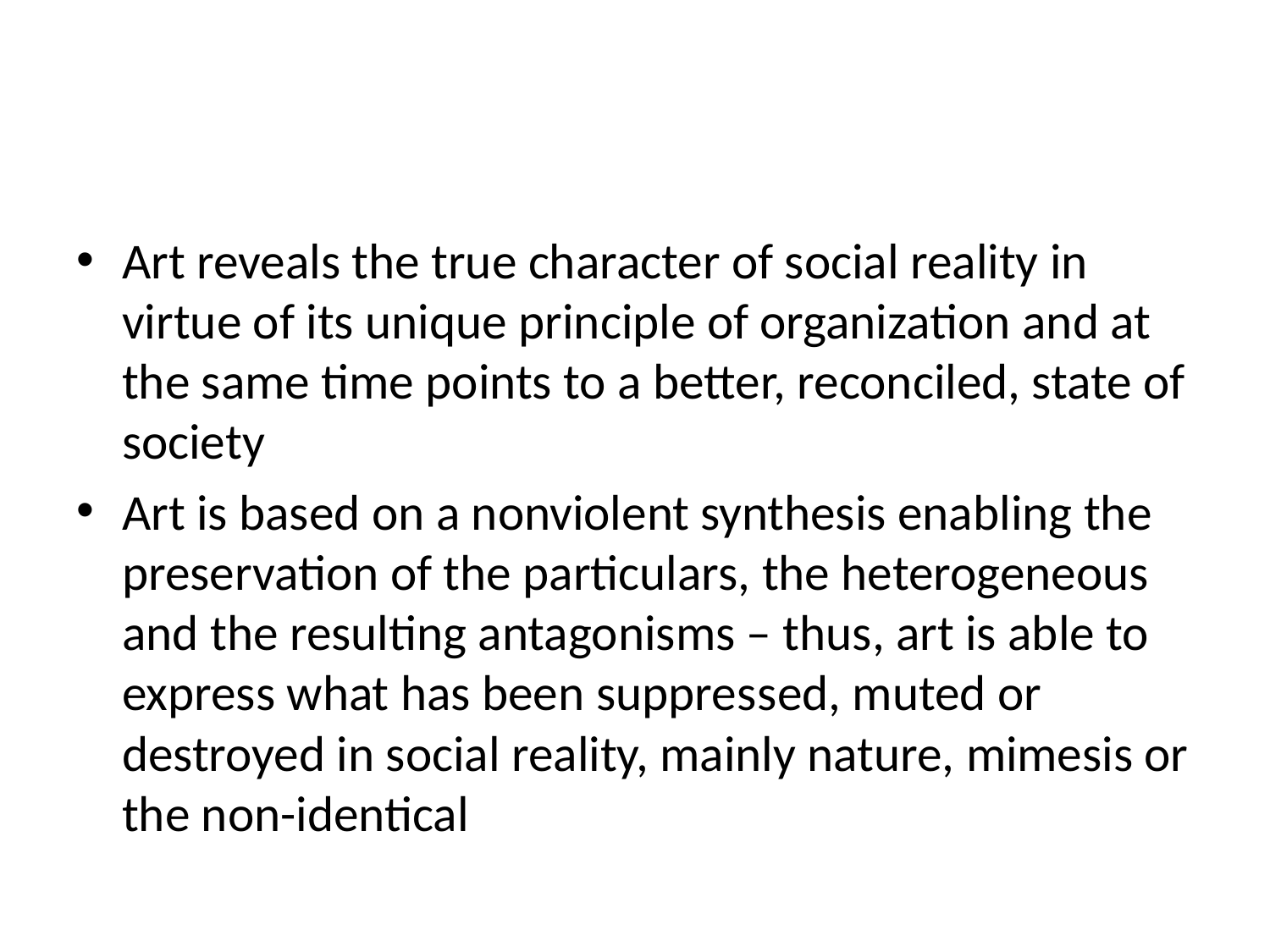

#
Art reveals the true character of social reality in virtue of its unique principle of organization and at the same time points to a better, reconciled, state of society
Art is based on a nonviolent synthesis enabling the preservation of the particulars, the heterogeneous and the resulting antagonisms – thus, art is able to express what has been suppressed, muted or destroyed in social reality, mainly nature, mimesis or the non-identical